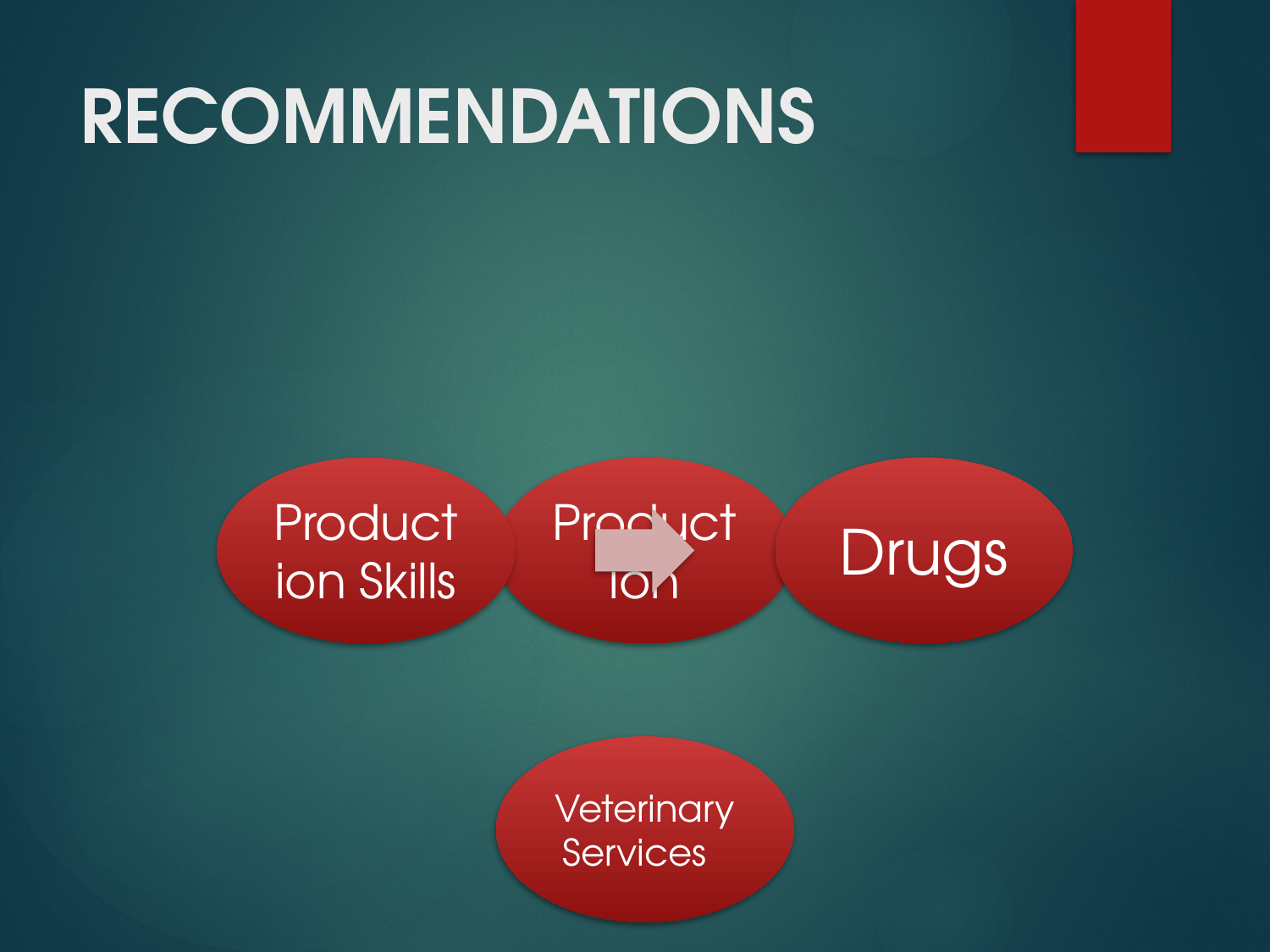

# RECOMMENDATIONS
Production
Drugs
Veterinary Services
Production Skills